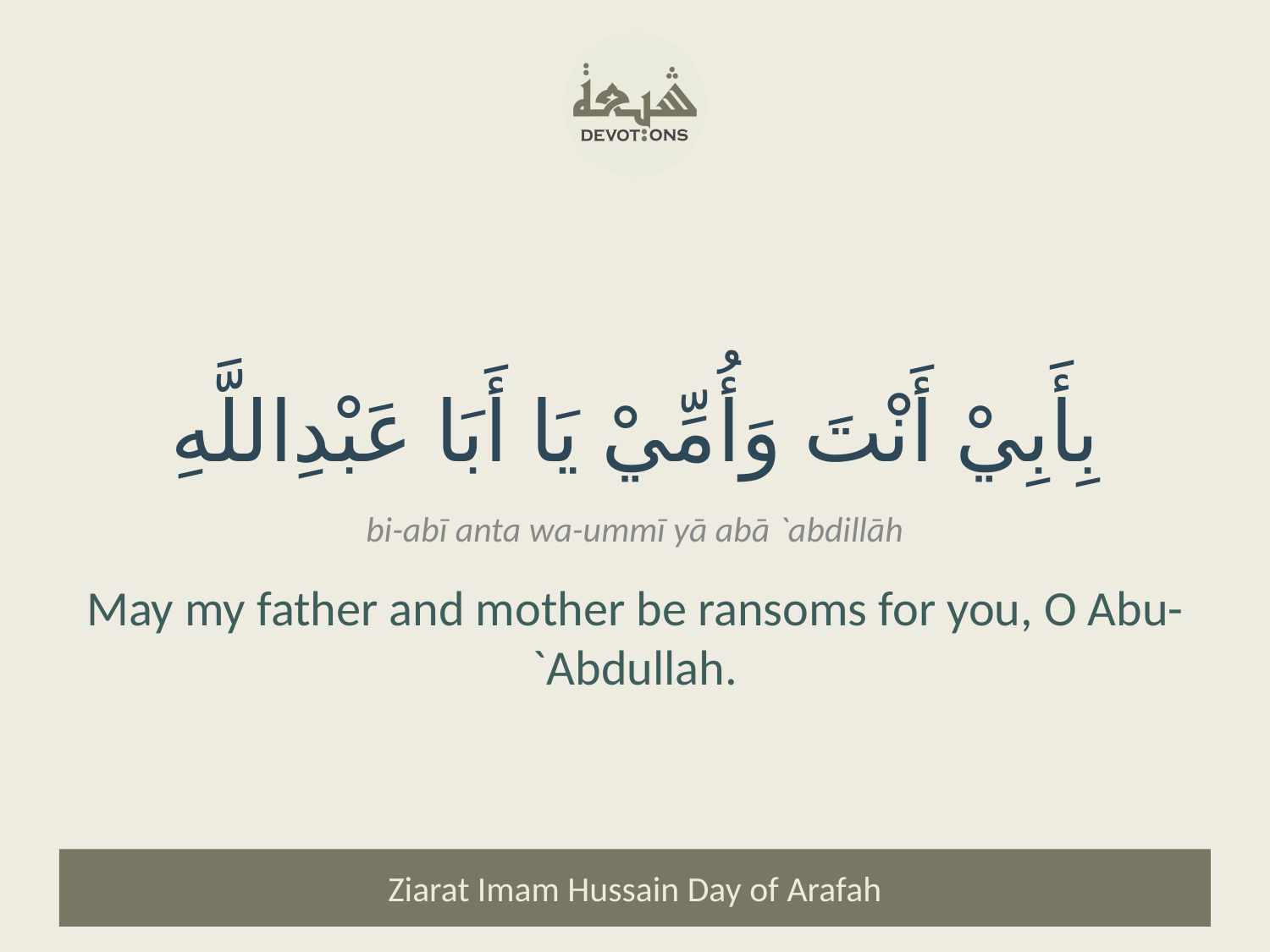

بِأَبِيْ أَنْتَ وَأُمِّيْ يَا أَبَا عَبْدِاللَّهِ
bi-abī anta wa-ummī yā abā `abdillāh
May my father and mother be ransoms for you, O Abu-`Abdullah.
Ziarat Imam Hussain Day of Arafah